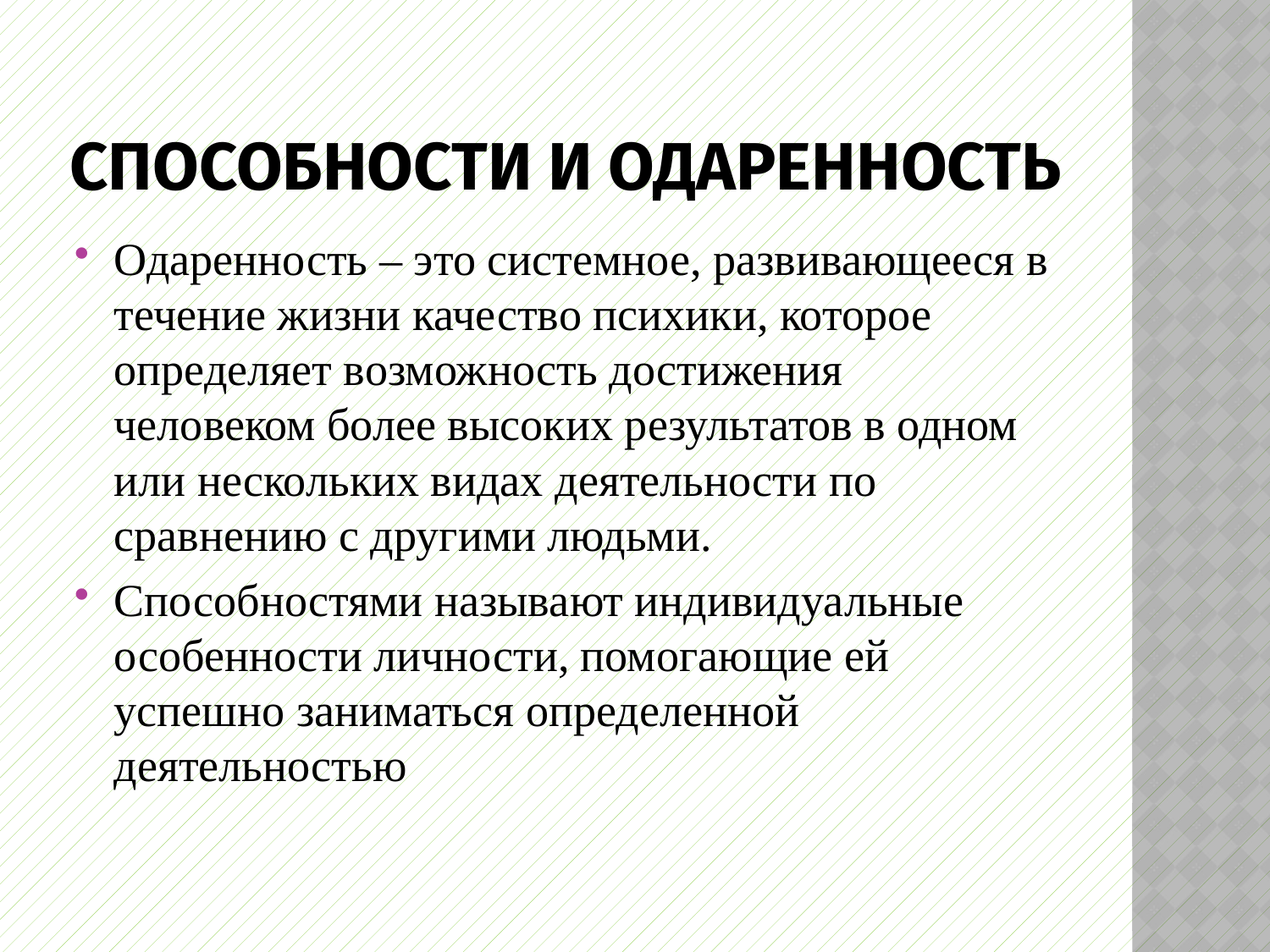

# СПОСОБНоСТИ И ОДАРЕННОСТЬ
Одаренность – это системное, развивающееся в течение жизни качество психики, которое определяет возможность достижения человеком более высоких результатов в одном или нескольких видах деятельности по сравнению с другими людьми.
Способностями называют индивидуальные особенности личности, помогающие ей успешно заниматься определенной деятельностью